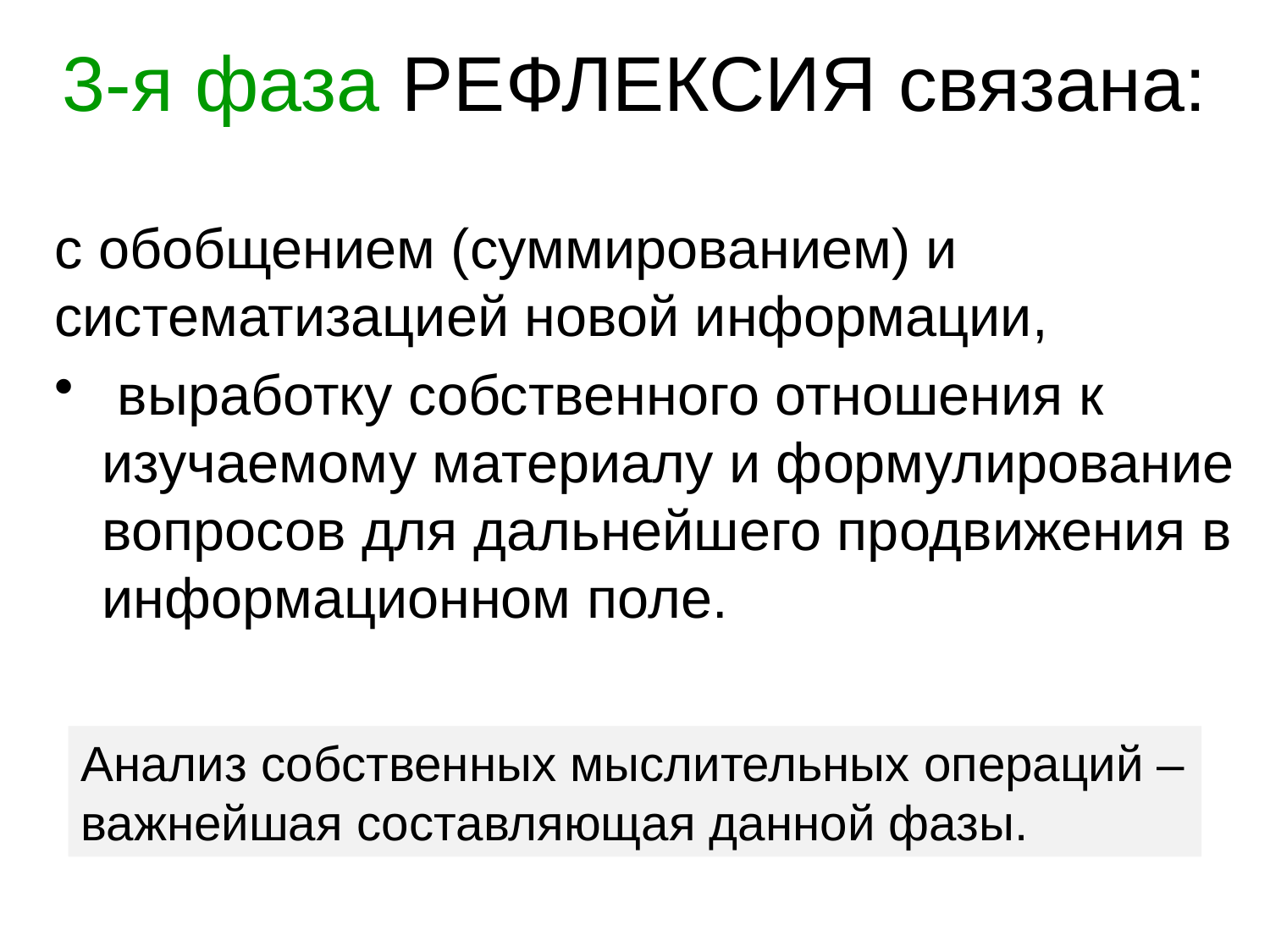

# 3-я фаза РЕФЛЕКСИЯ связана:
с обобщением (суммированием) и систематизацией новой информации,
 выработку собственного отношения к изучаемому материалу и формулирование вопросов для дальнейшего продвижения в информационном поле.
Анализ собственных мыслительных операций – важнейшая составляющая данной фазы.